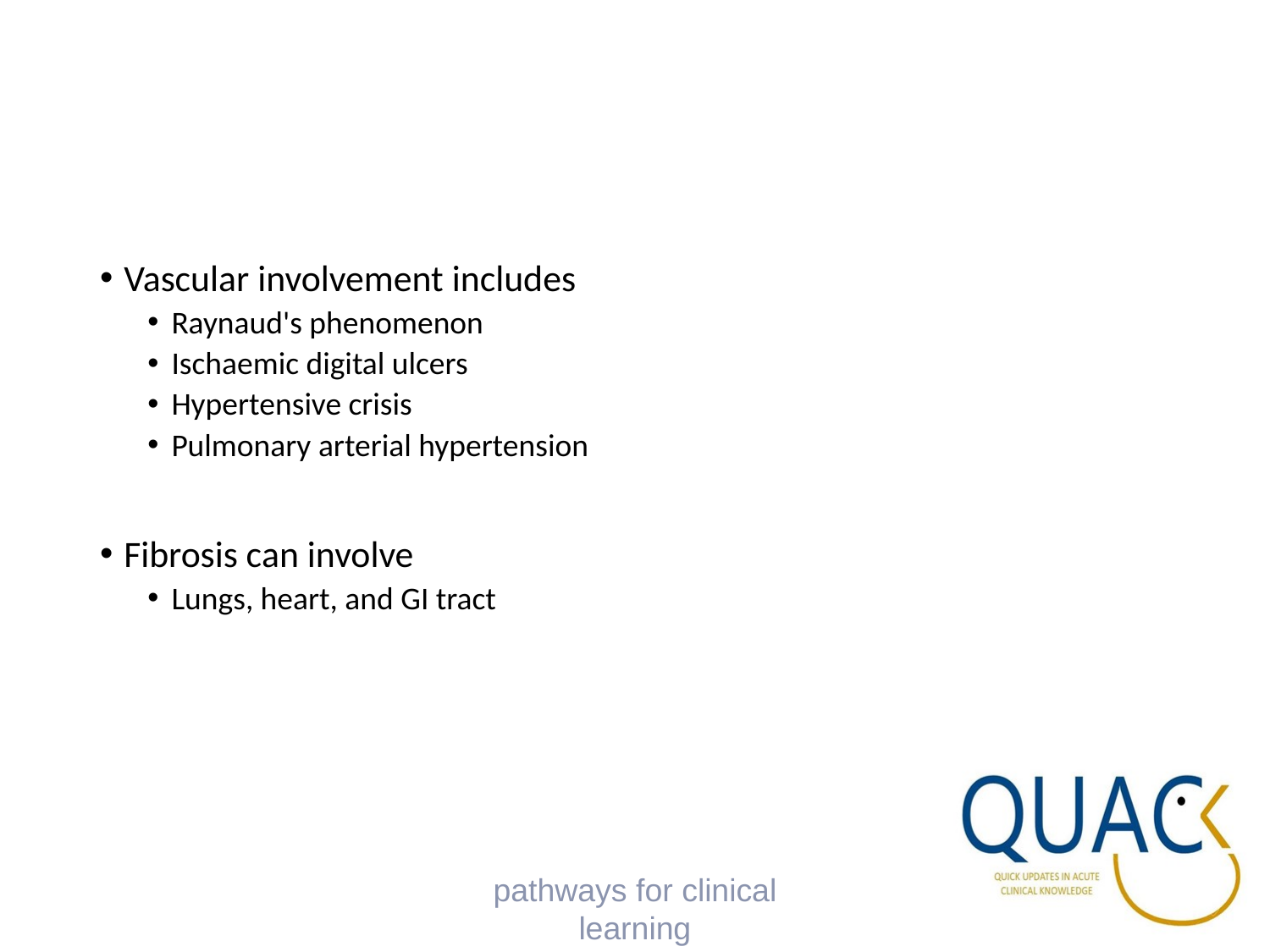

Vascular involvement includes
Raynaud's phenomenon
Ischaemic digital ulcers
Hypertensive crisis
Pulmonary arterial hypertension

Fibrosis can involve
Lungs, heart, and GI tract
pathways for clinical learning